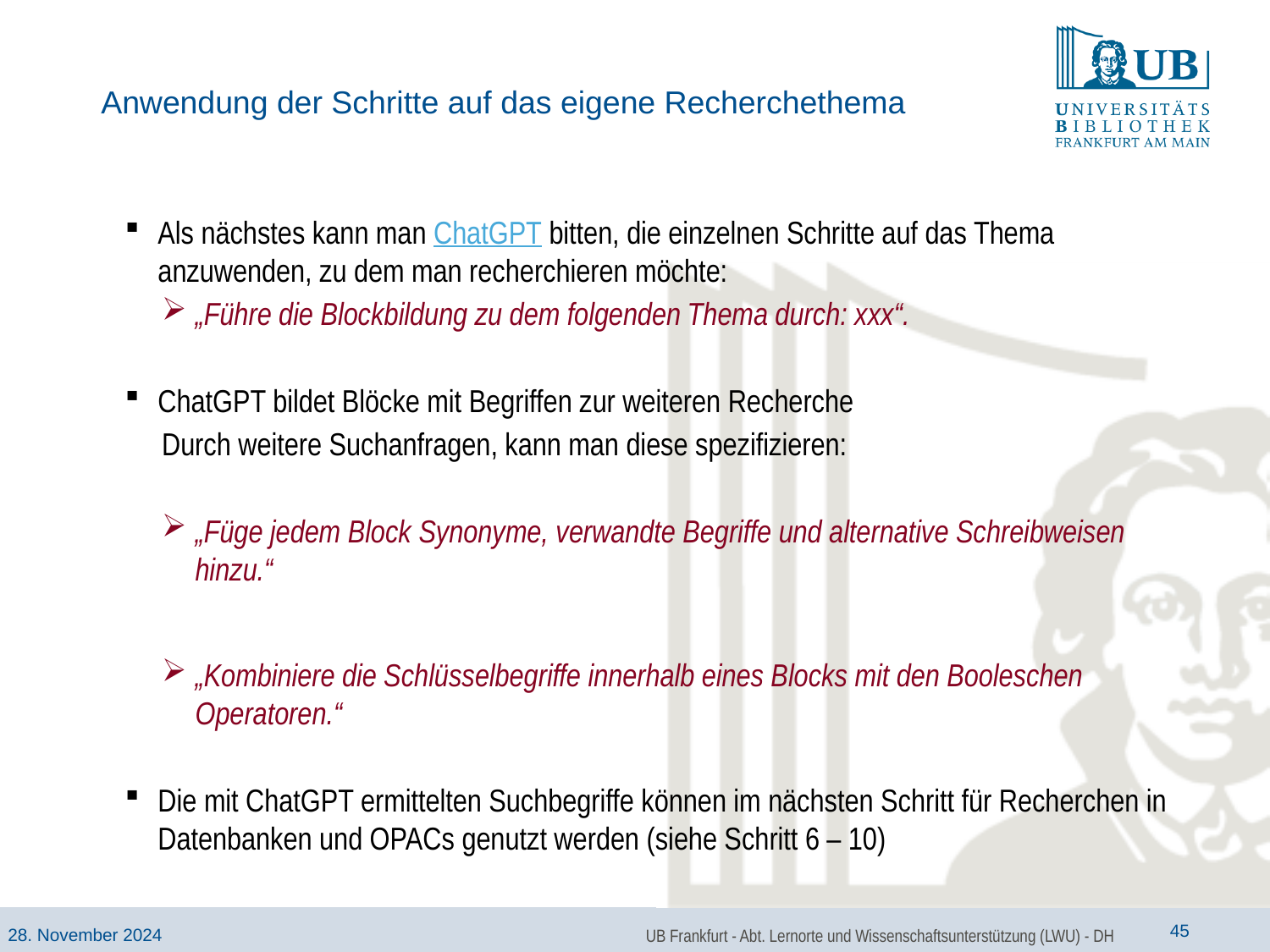

# Anwendung der Schritte auf das eigene Recherchethema
Als nächstes kann man ChatGPT bitten, die einzelnen Schritte auf das Thema anzuwenden, zu dem man recherchieren möchte:
„Führe die Blockbildung zu dem folgenden Thema durch: xxx“.

ChatGPT bildet Blöcke mit Begriffen zur weiteren Recherche
Durch weitere Suchanfragen, kann man diese spezifizieren:

„Füge jedem Block Synonyme, verwandte Begriffe und alternative Schreibweisen hinzu.“

„Kombiniere die Schlüsselbegriffe innerhalb eines Blocks mit den Booleschen Operatoren.“

Die mit ChatGPT ermittelten Suchbegriffe können im nächsten Schritt für Recherchen in Datenbanken und OPACs genutzt werden (siehe Schritt 6 – 10)
UB Frankfurt - Abt. Lernorte und Wissenschaftsunterstützung (LWU) - DH